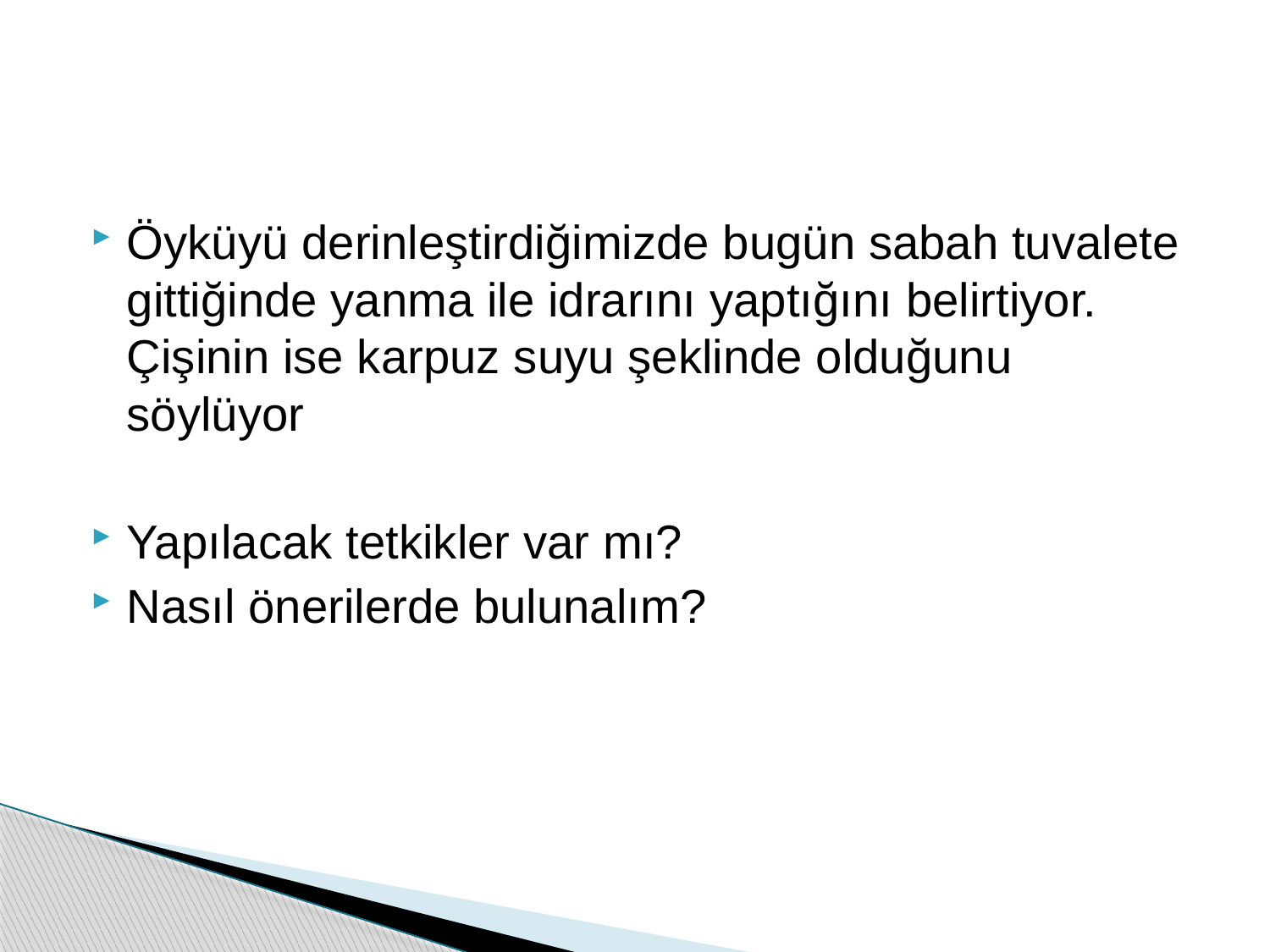

#
Öyküyü derinleştirdiğimizde bugün sabah tuvalete gittiğinde yanma ile idrarını yaptığını belirtiyor. Çişinin ise karpuz suyu şeklinde olduğunu söylüyor

Yapılacak tetkikler var mı?
Nasıl önerilerde bulunalım?